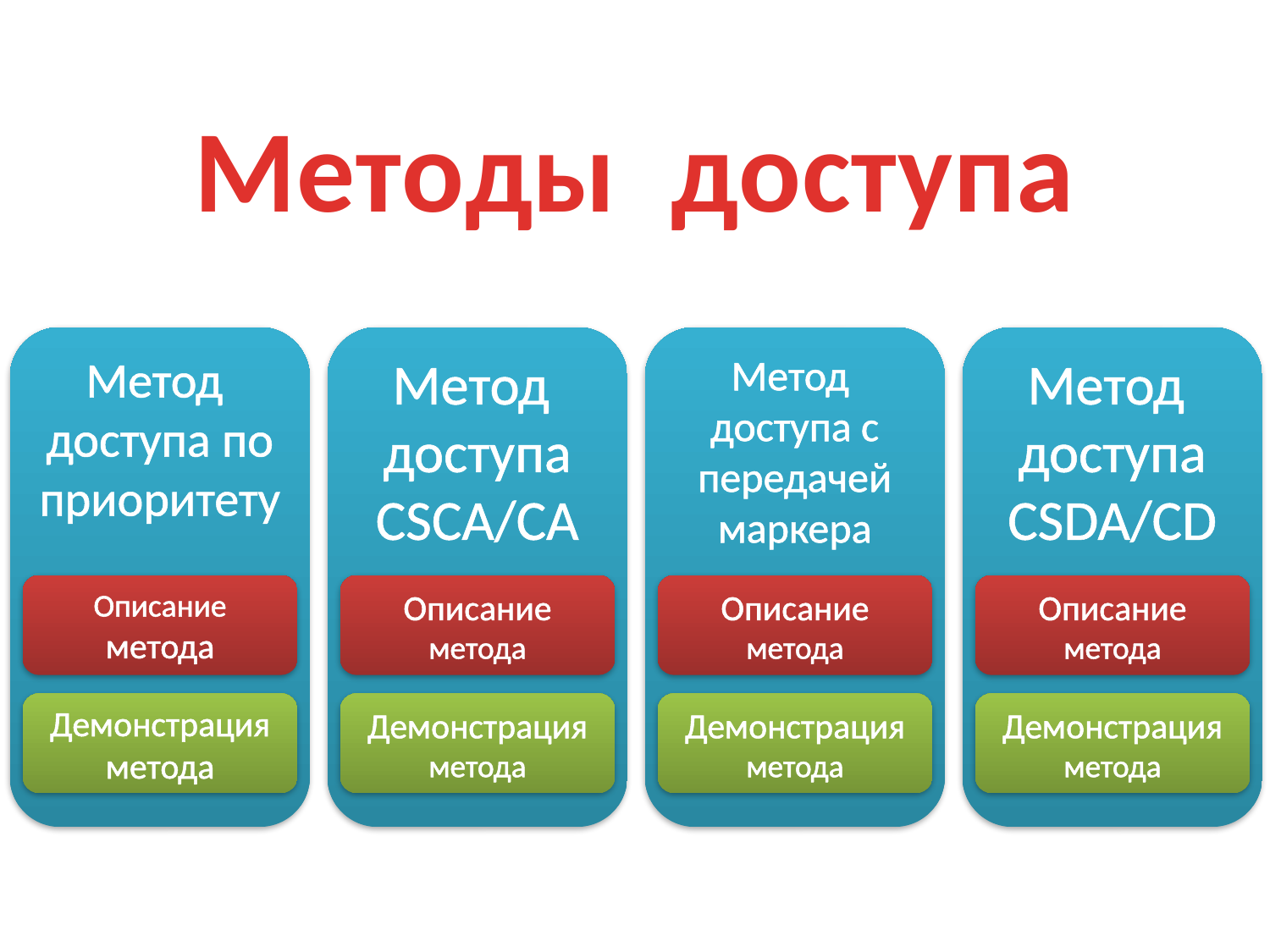

Методы  доступа
Метод  доступа по приоритету
Метод  доступа CSCA/CA
Метод  доступа с передачей маркера
Метод  доступа CSDA/CD
Описание метода
Описание метода
Описание метода
Описание метода
Демонстрация метода
Демонстрация метода
Демонстрация метода
Демонстрация метода